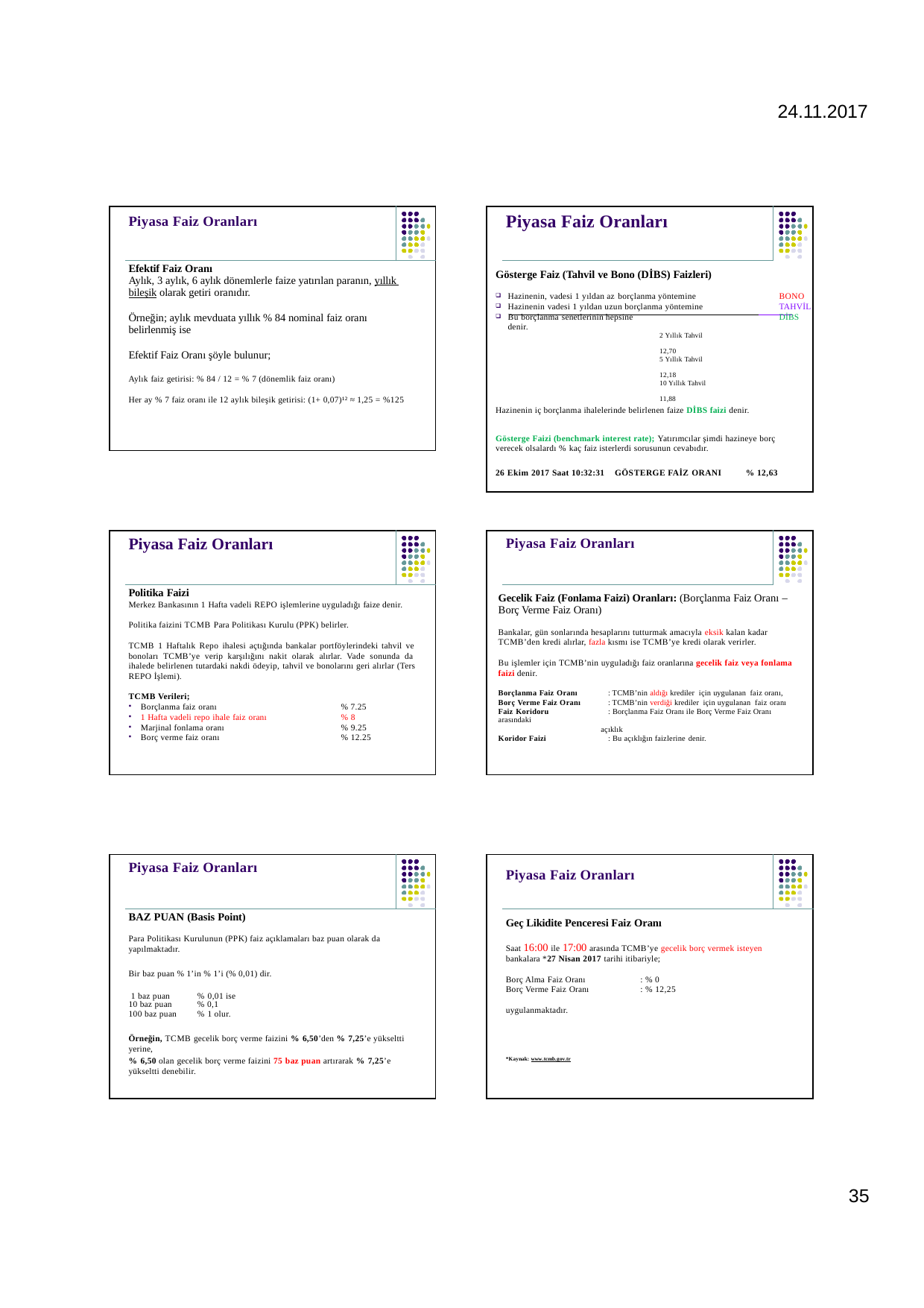

24.11.2017
|  | Piyasa Faiz Oranları |  |
| --- | --- | --- |
|  | Efektif Faiz Oranı Aylık, 3 aylık, 6 aylık dönemlerle faize yatırılan paranın, yıllık bileşik olarak getiri oranıdır. Örneğin; aylık mevduata yıllık % 84 nominal faiz oranı belirlenmiş ise Efektif Faiz Oranı şöyle bulunur; Aylık faiz getirisi: % 84 / 12 = % 7 (dönemlik faiz oranı) Her ay % 7 faiz oranı ile 12 aylık bileşik getirisi: (1+ 0,07)¹² ≈ 1,25 = %125 |  |
|  | Piyasa Faiz Oranları |  |
| --- | --- | --- |
| Gösterge Faiz (Tahvil ve Bono (DİBS) Faizleri) Hazinenin, vadesi 1 yıldan az borçlanma yöntemine BONO Hazinenin vadesi 1 yıldan uzun borçlanma yöntemine TAHVİL Bu borçlanma senetlerinin hepsine DİBS denir. 2 Yıllık Tahvil 12,70 5 Yıllık Tahvil 12,18 10 Yıllık Tahvil 11,88 Hazinenin iç borçlanma ihalelerinde belirlenen faize DİBS faizi denir. Gösterge Faizi (benchmark interest rate); Yatırımcılar şimdi hazineye borç verecek olsalardı % kaç faiz isterlerdi sorusunun cevabıdır. 26 Ekim 2017 Saat 10:32:31 GÖSTERGE FAİZ ORANI % 12,63 |  |  |

|  | Piyasa Faiz Oranları |  |
| --- | --- | --- |
|  | Politika Faizi Merkez Bankasının 1 Hafta vadeli REPO işlemlerine uyguladığı faize denir. Politika faizini TCMB Para Politikası Kurulu (PPK) belirler. TCMB 1 Haftalık Repo ihalesi açtığında bankalar portföylerindeki tahvil ve bonoları TCMB’ye verip karşılığını nakit olarak alırlar. Vade sonunda da ihalede belirlenen tutardaki nakdi ödeyip, tahvil ve bonolarını geri alırlar (Ters REPO İşlemi). TCMB Verileri; Borçlanma faiz oranı % 7.25 1 Hafta vadeli repo ihale faiz oranı % 8 Marjinal fonlama oranı % 9.25 Borç verme faiz oranı % 12.25 |  |
|  | Piyasa Faiz Oranları |  |
| --- | --- | --- |
| Gecelik Faiz (Fonlama Faizi) Oranları: (Borçlanma Faiz Oranı – Borç Verme Faiz Oranı) Bankalar, gün sonlarında hesaplarını tutturmak amacıyla eksik kalan kadar TCMB’den kredi alırlar, fazla kısmı ise TCMB’ye kredi olarak verirler. Bu işlemler için TCMB’nin uyguladığı faiz oranlarına gecelik faiz veya fonlama faizi denir. Borçlanma Faiz Oranı : TCMB’nin aldığı krediler için uygulanan faiz oranı, Borç Verme Faiz Oranı : TCMB’nin verdiği krediler için uygulanan faiz oranı Faiz Koridoru : Borçlanma Faiz Oranı ile Borç Verme Faiz Oranı arasındaki açıklık Koridor Faizi : Bu açıklığın faizlerine denir. |  |  |

|  | Piyasa Faiz Oranları |  |
| --- | --- | --- |
|  | BAZ PUAN (Basis Point) Para Politikası Kurulunun (PPK) faiz açıklamaları baz puan olarak da yapılmaktadır. Bir baz puan % 1’in % 1’i (% 0,01) dir. 1 baz puan % 0,01 ise 10 baz puan % 0,1 100 baz puan % 1 olur. Örneğin, TCMB gecelik borç verme faizini % 6,50’den % 7,25’e yükseltti yerine, % 6,50 olan gecelik borç verme faizini 75 baz puan artırarak % 7,25’e yükseltti denebilir. |  |
|  | Piyasa Faiz Oranları |  |
| --- | --- | --- |
|  | Geç Likidite Penceresi Faiz Oranı Saat 16:00 ile 17:00 arasında TCMB’ye gecelik borç vermek isteyen bankalara \*27 Nisan 2017 tarihi itibariyle; Borç Alma Faiz Oranı : % 0 Borç Verme Faiz Oranı : % 12,25 uygulanmaktadır. \*Kaynak: www.tcmb.gov.tr |  |

35